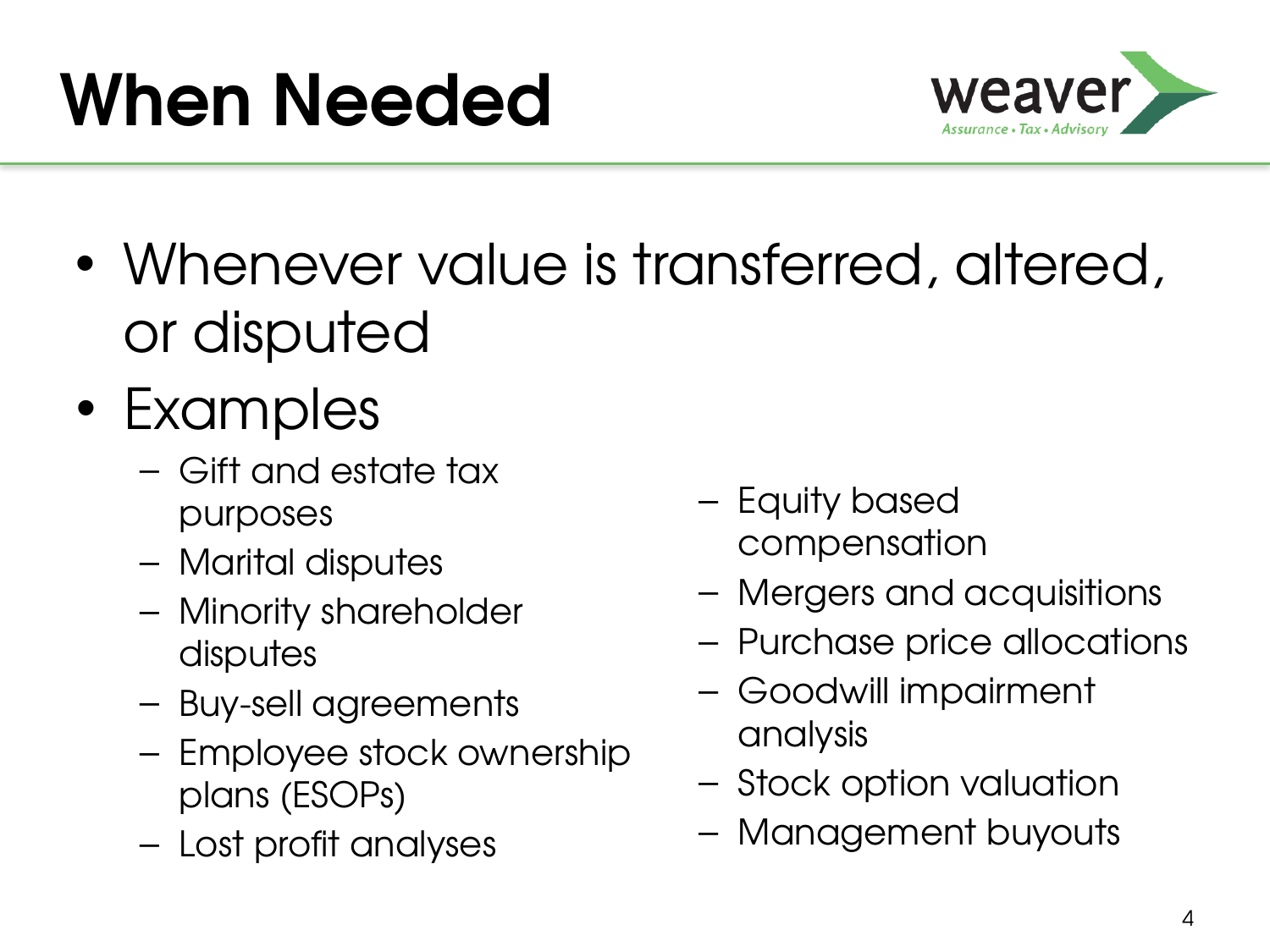

# When Needed
Whenever value is transferred, altered, or disputed

Examples
Gift and estate tax purposes
Marital disputes
Minority shareholder disputes
Buy-sell agreements
Employee stock ownership plans (ESOPs)
Lost profit analyses

Equity based compensation
Mergers and acquisitions
Purchase price allocations
Goodwill impairment analysis
Stock option valuation
Management buyouts
4